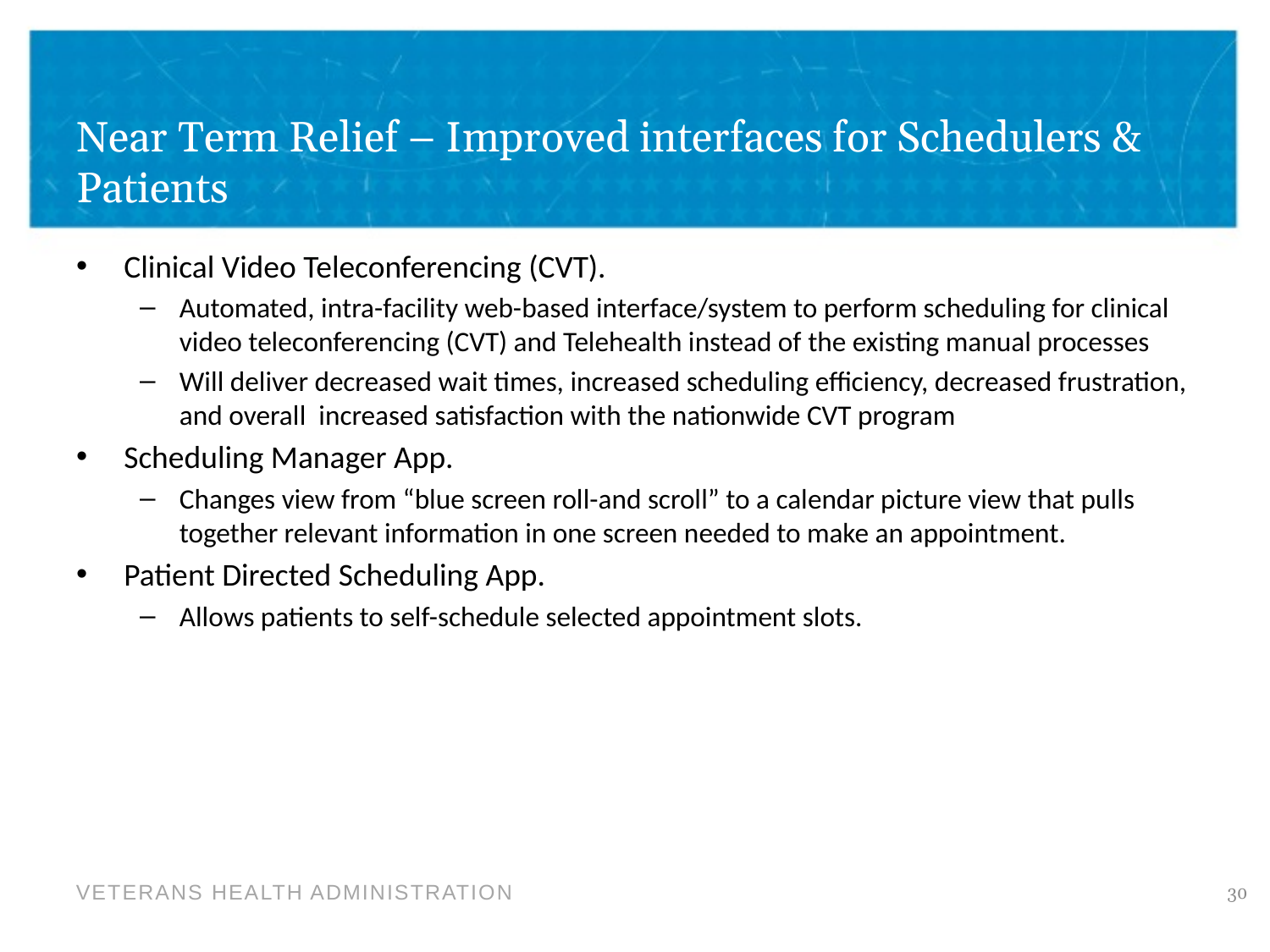

# Near Term Relief – Improved interfaces for Schedulers & Patients
Clinical Video Teleconferencing (CVT).
Automated, intra-facility web-based interface/system to perform scheduling for clinical video teleconferencing (CVT) and Telehealth instead of the existing manual processes
Will deliver decreased wait times, increased scheduling efficiency, decreased frustration, and overall  increased satisfaction with the nationwide CVT program
Scheduling Manager App.
Changes view from “blue screen roll-and scroll” to a calendar picture view that pulls together relevant information in one screen needed to make an appointment.
Patient Directed Scheduling App.
Allows patients to self-schedule selected appointment slots.
30